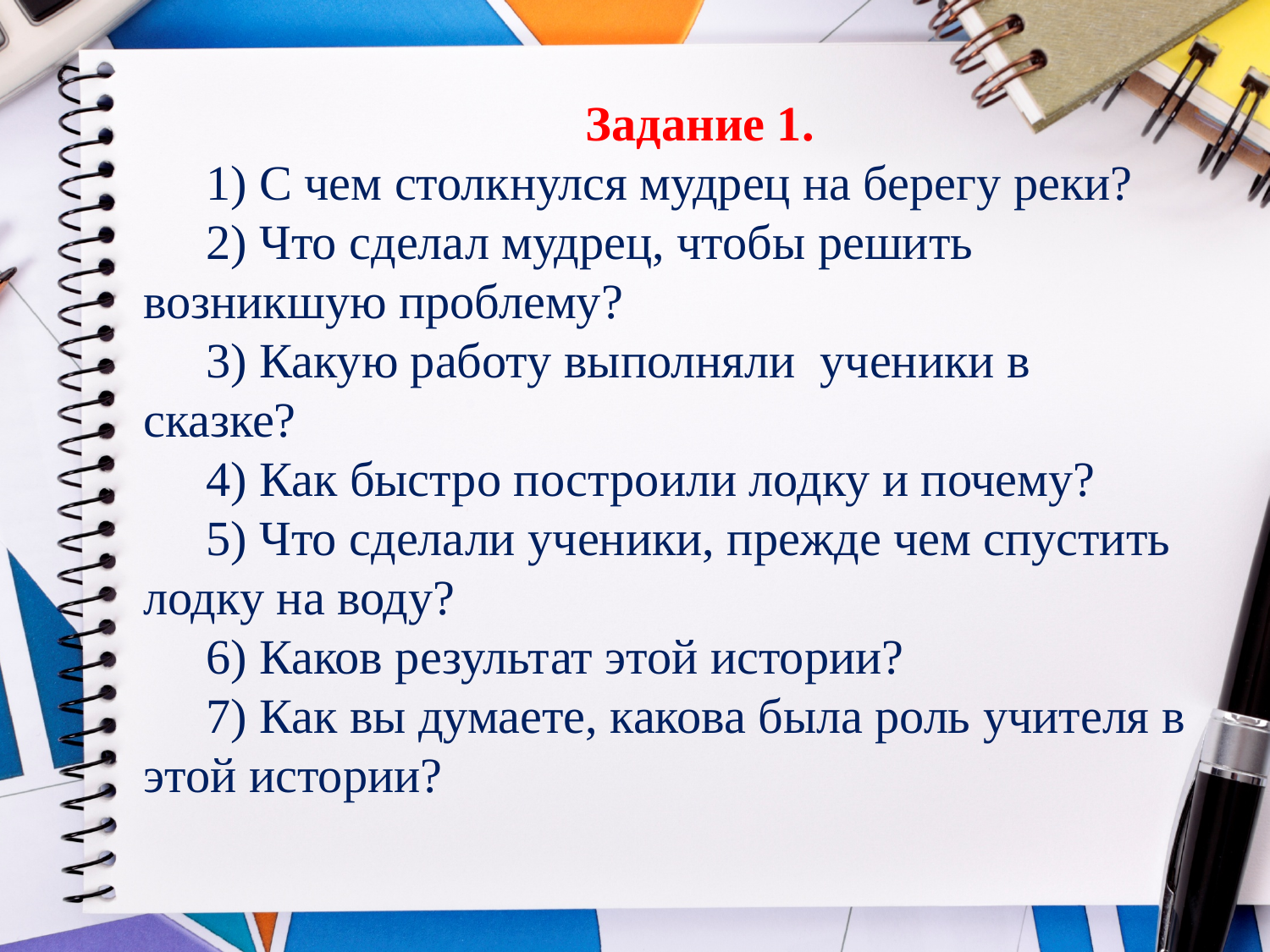

Задание 1.
1) С чем столкнулся мудрец на берегу реки?
2) Что сделал мудрец, чтобы решить возникшую проблему?
3) Какую работу выполняли  ученики в сказке?
4) Как быстро построили лодку и почему?
5) Что сделали ученики, прежде чем спустить лодку на воду?
6) Каков результат этой истории?
7) Как вы думаете, какова была роль учителя в этой истории?